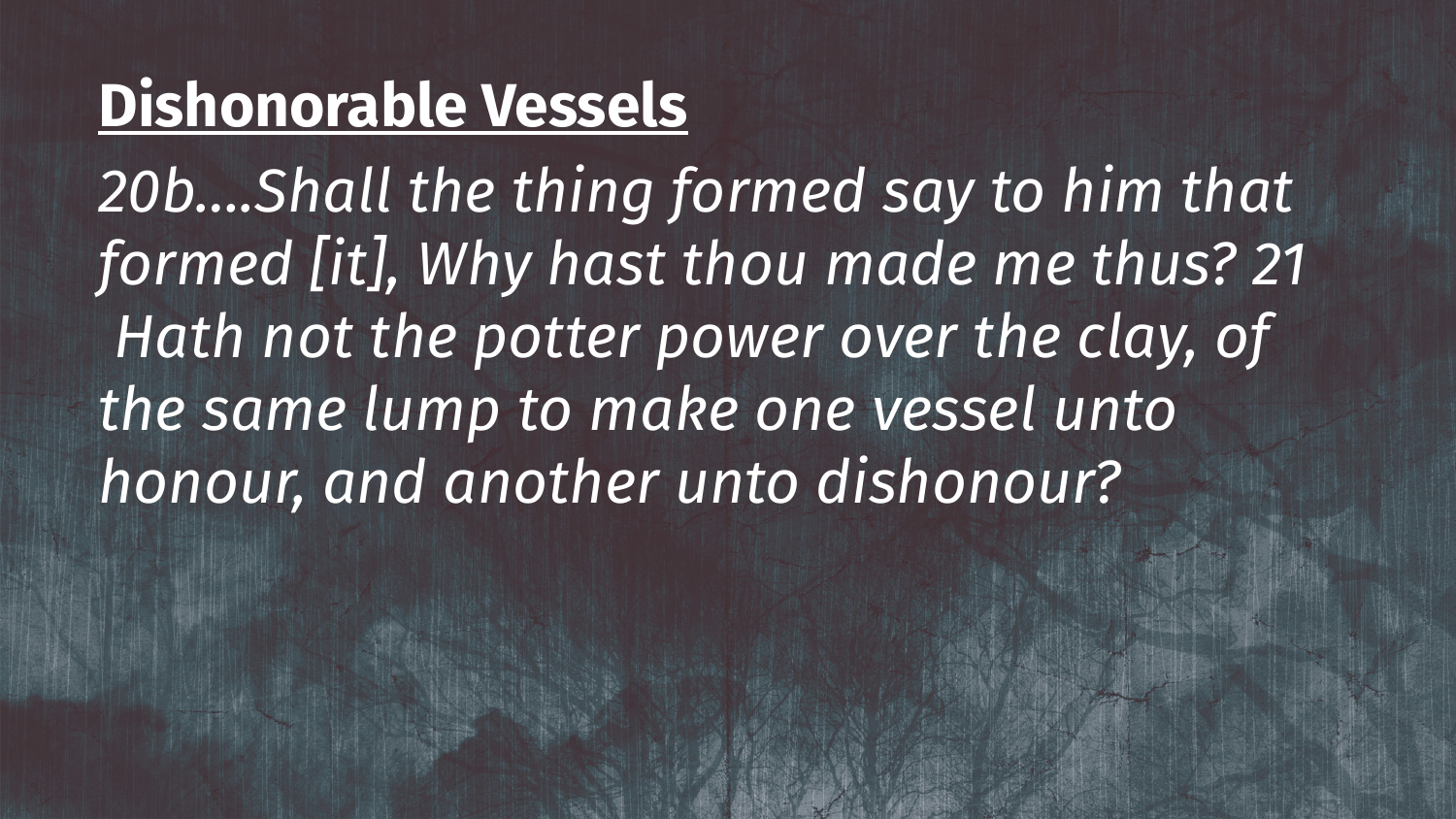

Dishonorable Vessels
20b….Shall the thing formed say to him that formed [it], Why hast thou made me thus? 21  Hath not the potter power over the clay, of the same lump to make one vessel unto honour, and another unto dishonour?